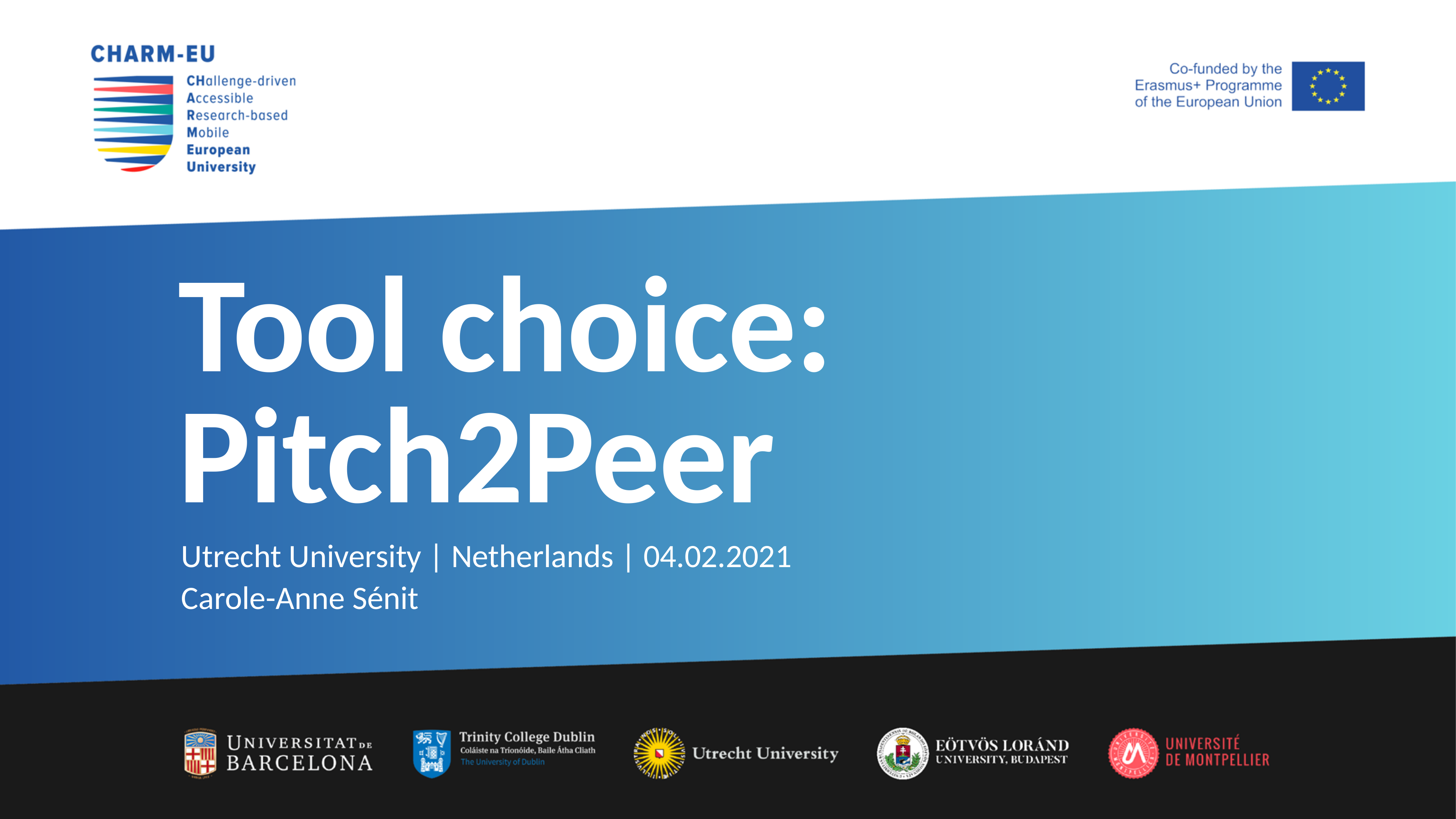

# Tool choice: Pitch2Peer
Utrecht University | Netherlands | 04.02.2021
Carole-Anne Sénit